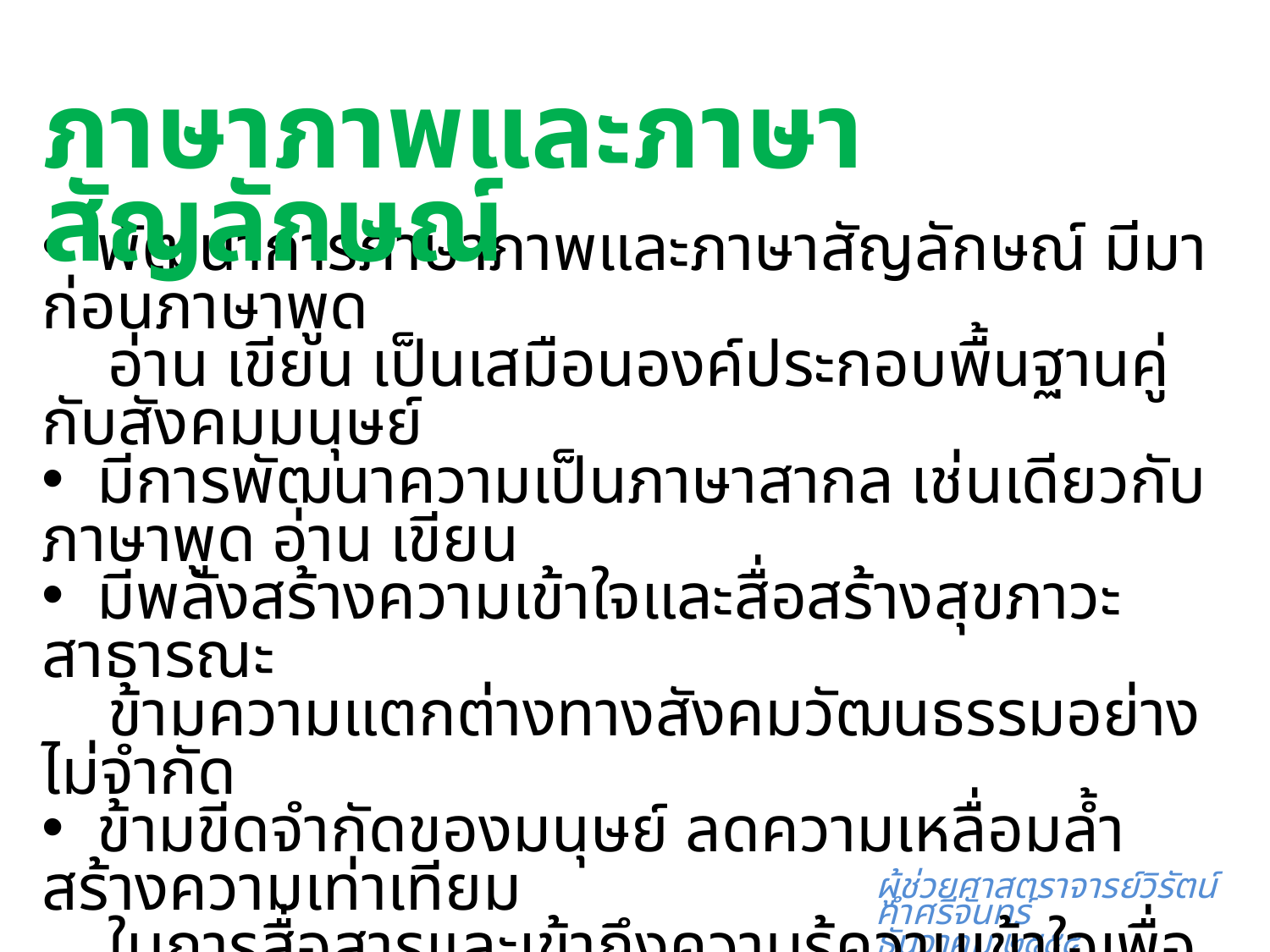

ภาษาภาพและภาษาสัญลักษณ์
  พัฒนาการภาษาภาพและภาษาสัญลักษณ์ มีมาก่อนภาษาพูด
    อ่าน เขียน เป็นเสมือนองค์ประกอบพื้นฐานคู่กับสังคมมนุษย์
  มีการพัฒนาความเป็นภาษาสากล เช่นเดียวกับภาษาพูด อ่าน เขียน
  มีพลังสร้างความเข้าใจและสื่อสร้างสุขภาวะสาธารณะ
    ข้ามความแตกต่างทางสังคมวัฒนธรรมอย่างไม่จำกัด
  ข้ามขีดจำกัดของมนุษย์ ลดความเหลื่อมล้ำ สร้างความเท่าเทียม
    ในการสื่อสารและเข้าถึงความรู้ความเข้าใจเพื่อการปฏิบัติต่างๆ
  สามารถยืดหยุ่นต่อความแตกต่างหลากหลายทางวัฒนธรรม
  เป็นภูมิปัญญาสร้างสรรค์และการประดิษฐ์คิดค้นที่สื่อสะท้อน
  วิถีชีวิตและบริบททางสังคมวัฒนธรรม
ผู้ช่วยศาสตราจารย์วิรัตน์ คำศรีจันทร์
ธันวาคม ๒๕๕๕